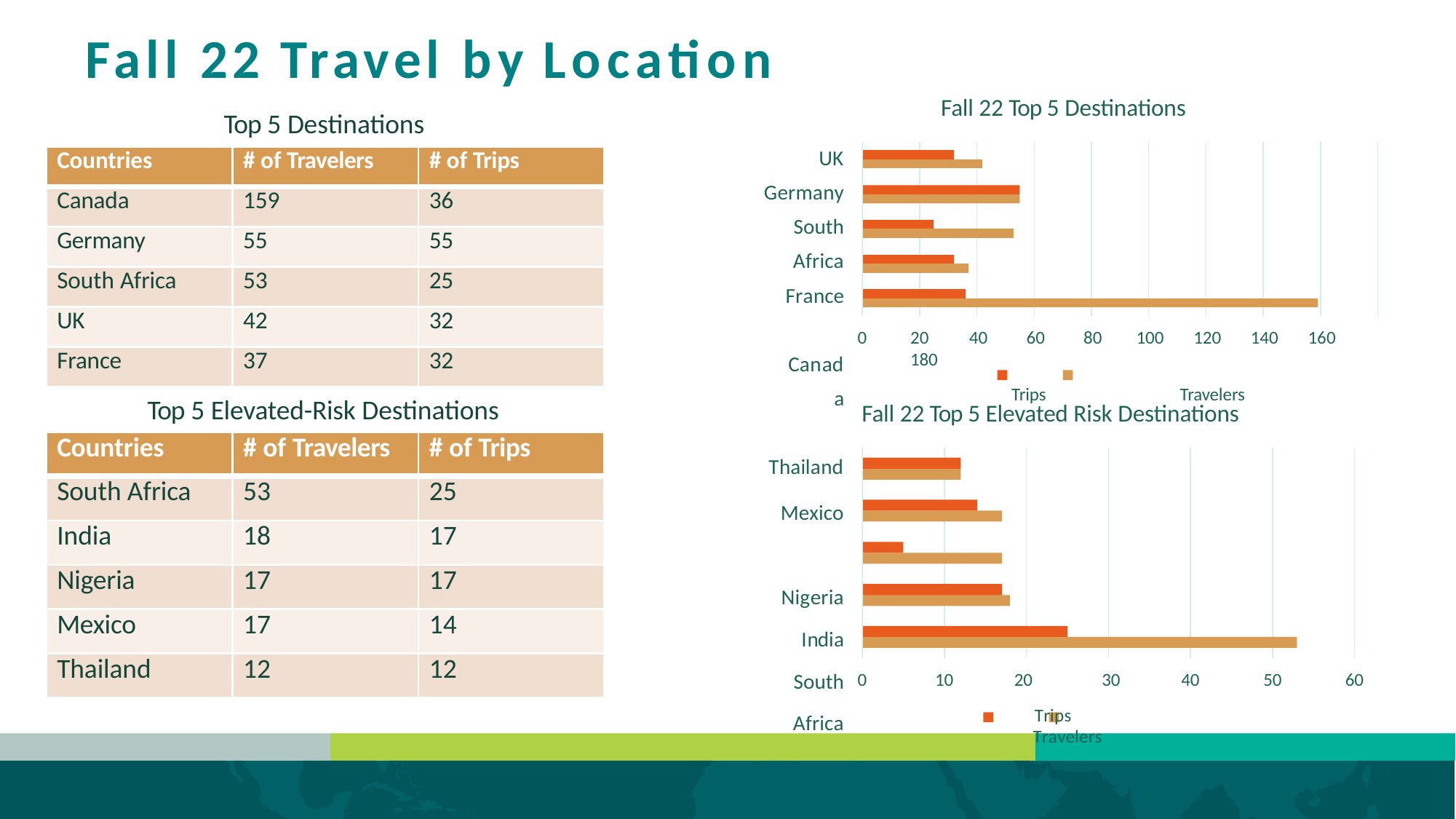

# Fall 22 Travel by Location
Fall 22 Top 5 Destinations
Top 5 Destinations
UK
Germany  South Africa
France  Canada

| Countries | # of Travelers | # of Trips |
| --- | --- | --- |
| Canada | 159 | 36 |
| Germany | 55 | 55 |
| South Africa | 53 | 25 |
| UK | 42 | 32 |
| France | 37 | 32 |

0
20	40	60	80	100	120	140	160	180
Trips	Travelers

Top 5 Elevated-Risk Destinations
Fall 22 Top 5 Elevated Risk Destinations
| Countries | # of Travelers | # of Trips |
| --- | --- | --- |
| South Africa | 53 | 25 |
| India | 18 | 17 |
| Nigeria | 17 | 17 |
| Mexico | 17 | 14 |
| Thailand | 12 | 12 |

Thailand
Mexico  Nigeria
India  South Africa

0
10
20	30
Trips	Travelers
40
50
60